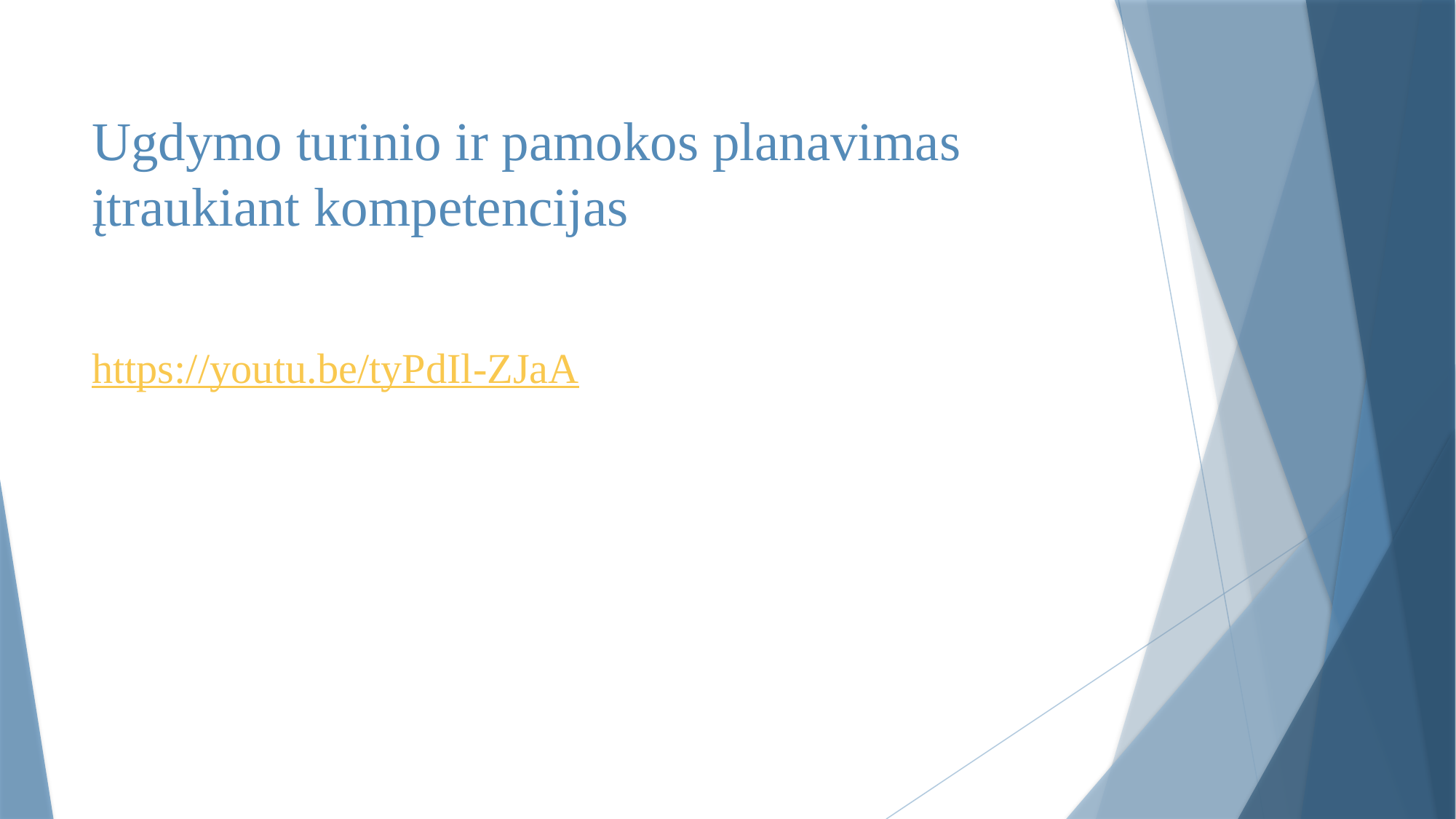

# Ugdymo turinio ir pamokos planavimas įtraukiant kompetencijas

https://youtu.be/tyPdIl-ZJaA